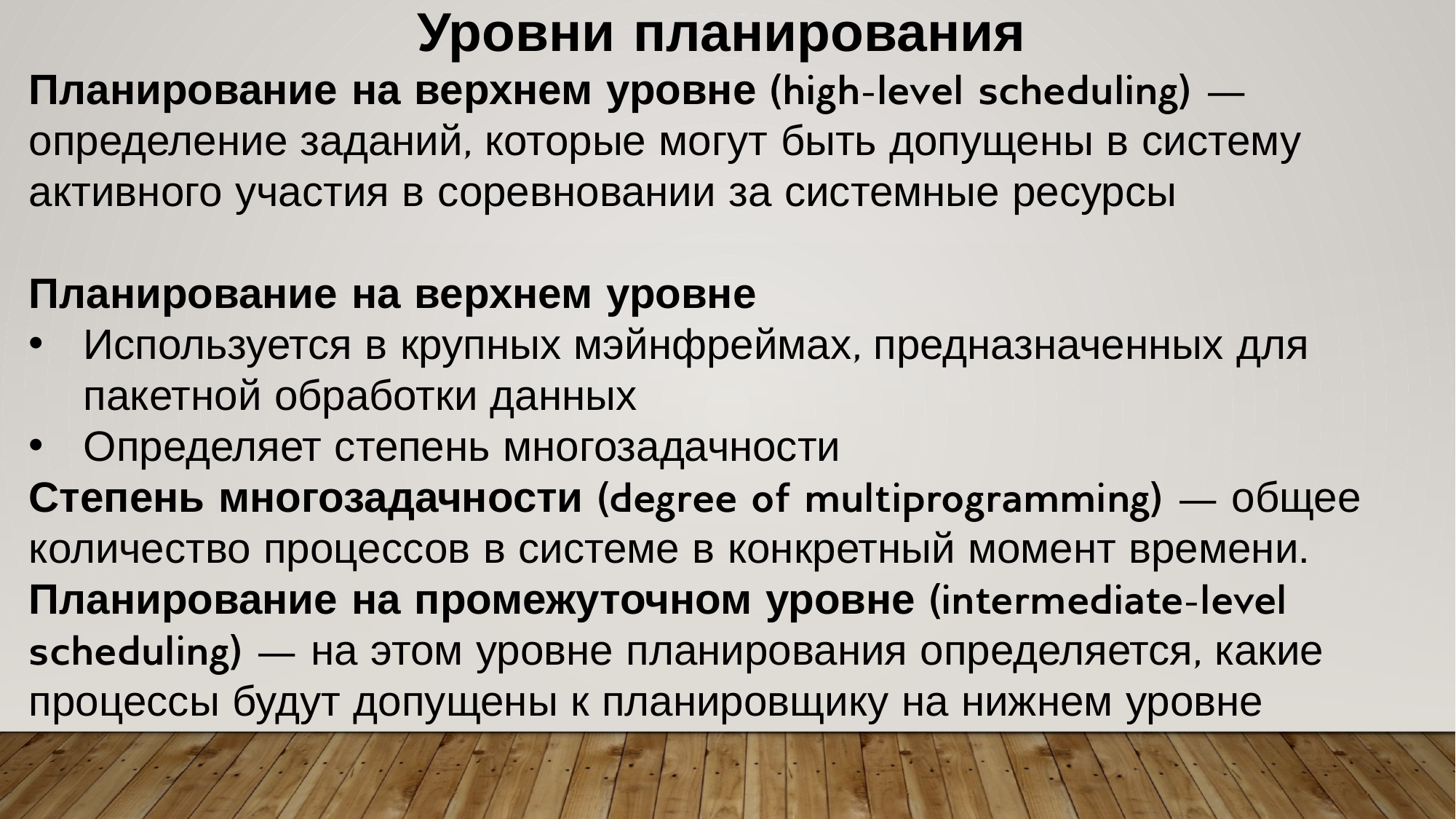

Уровни планирования
Планирование на верхнем уровне (high-level scheduling) — определение заданий, которые могут быть допущены в систему активного участия в соревновании за системные ресурсы

Планирование на верхнем уровне
Используется в крупных мэйнфреймах, предназначенных для пакетной обработки данных
Определяет степень многозадачности
Степень многозадачности (degree of multiprogramming) — общее количество процессов в системе в конкретный момент времени. Планирование на промежуточном уровне (intermediate-level scheduling) — на этом уровне планирования определяется, какие процессы будут допущены к планировщику на нижнем уровне